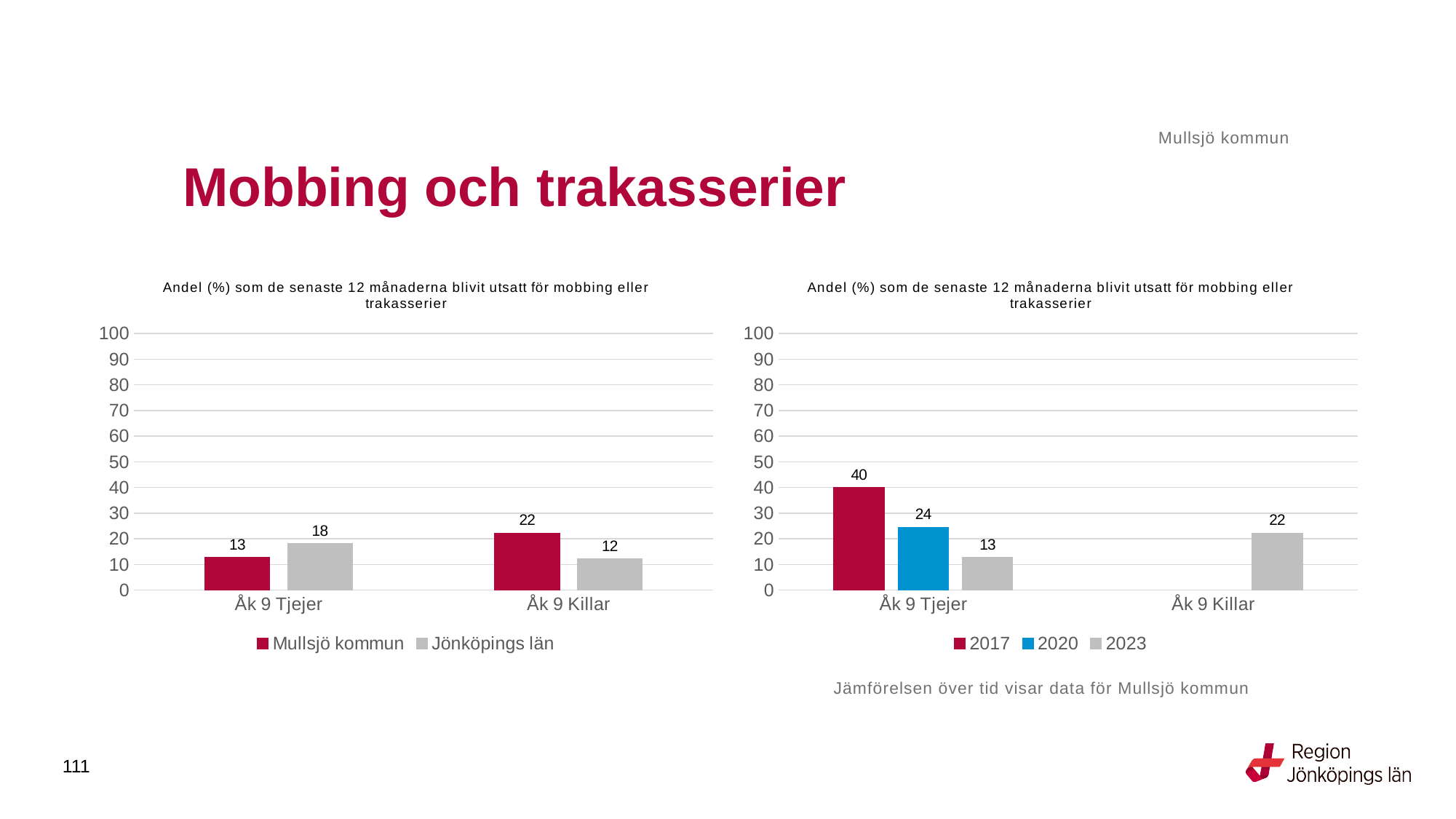

Mullsjö kommun
# Mobbing och trakasserier

### Chart: Andel (%) som de senaste 12 månaderna blivit utsatt för mobbing eller trakasserier

| Category | Mullsjö kommun | Jönköpings län |
|---|---|---|
| Åk 9 Tjejer | 12.8205 | 18.1757 |
| Åk 9 Killar | 22.2222 | 12.2069 |

### Chart: Andel (%) som de senaste 12 månaderna blivit utsatt för mobbing eller trakasserier

| Category | 2017 | 2020 | 2023 |
|---|---|---|---|
| Åk 9 Tjejer | 40.0 | 24.4898 | 12.8205 |
| Åk 9 Killar | None | None | 22.2222 |
Jämförelsen över tid visar data för Mullsjö kommun
111